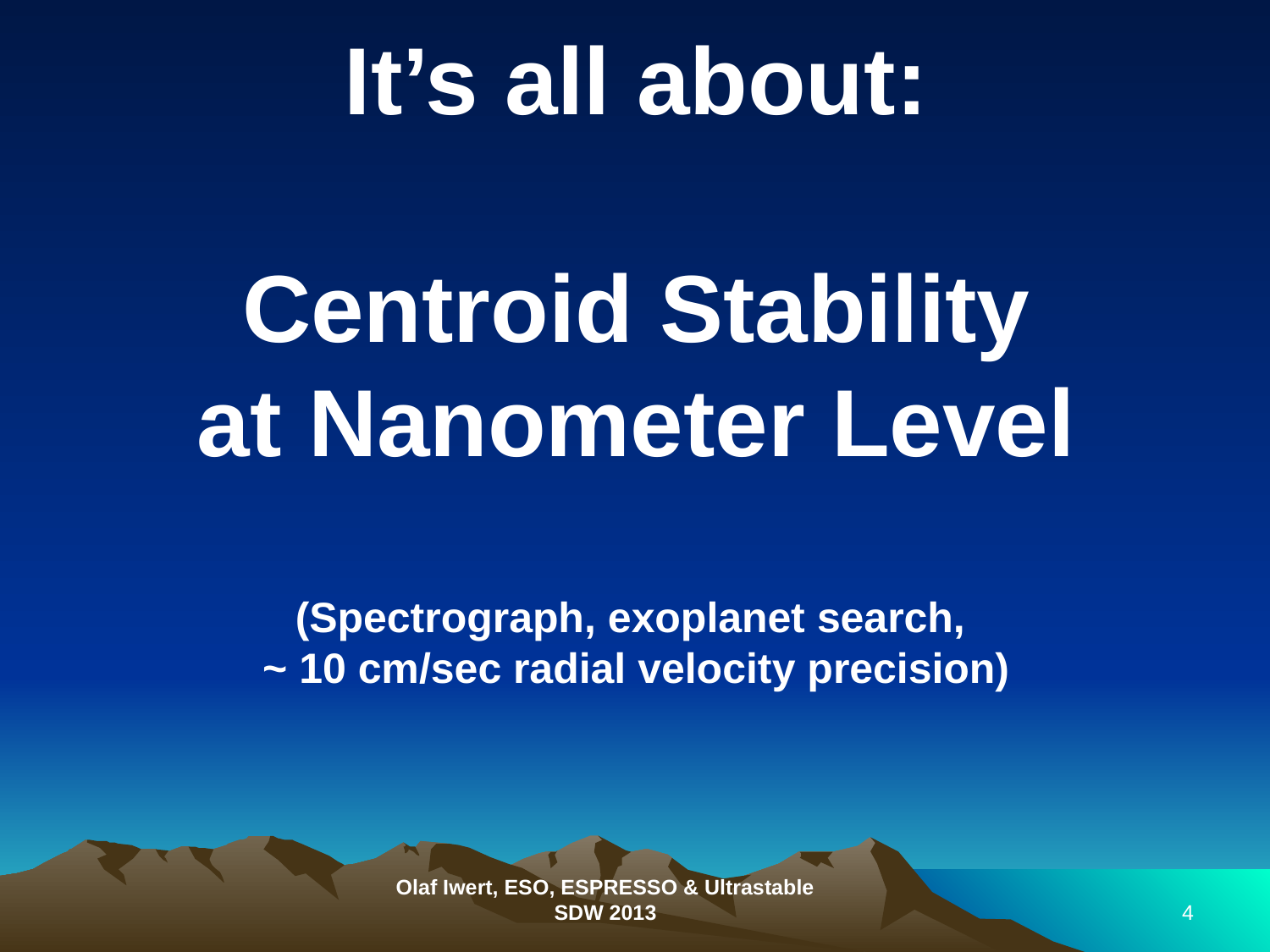

# It’s all about: Centroid Stability at Nanometer Level (Spectrograph, exoplanet search, ~ 10 cm/sec radial velocity precision)
Olaf Iwert, ESO, ESPRESSO & Ultrastable
SDW 2013
4